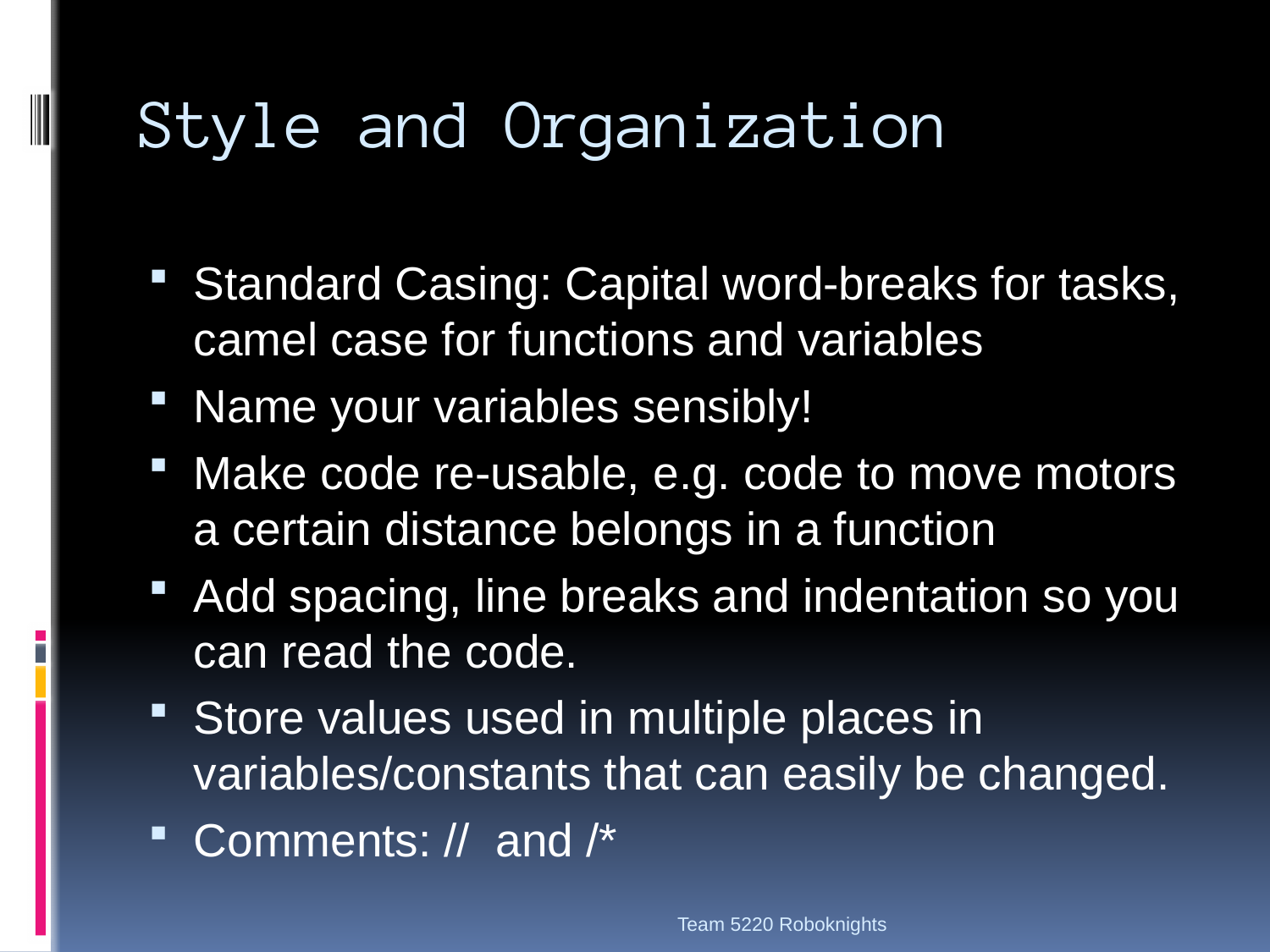

# Style and Organization
Standard Casing: Capital word-breaks for tasks, camel case for functions and variables
Name your variables sensibly!
Make code re-usable, e.g. code to move motors a certain distance belongs in a function
Add spacing, line breaks and indentation so you can read the code.
Store values used in multiple places in variables/constants that can easily be changed.
Comments: //  and /*

Team 5220 Roboknights